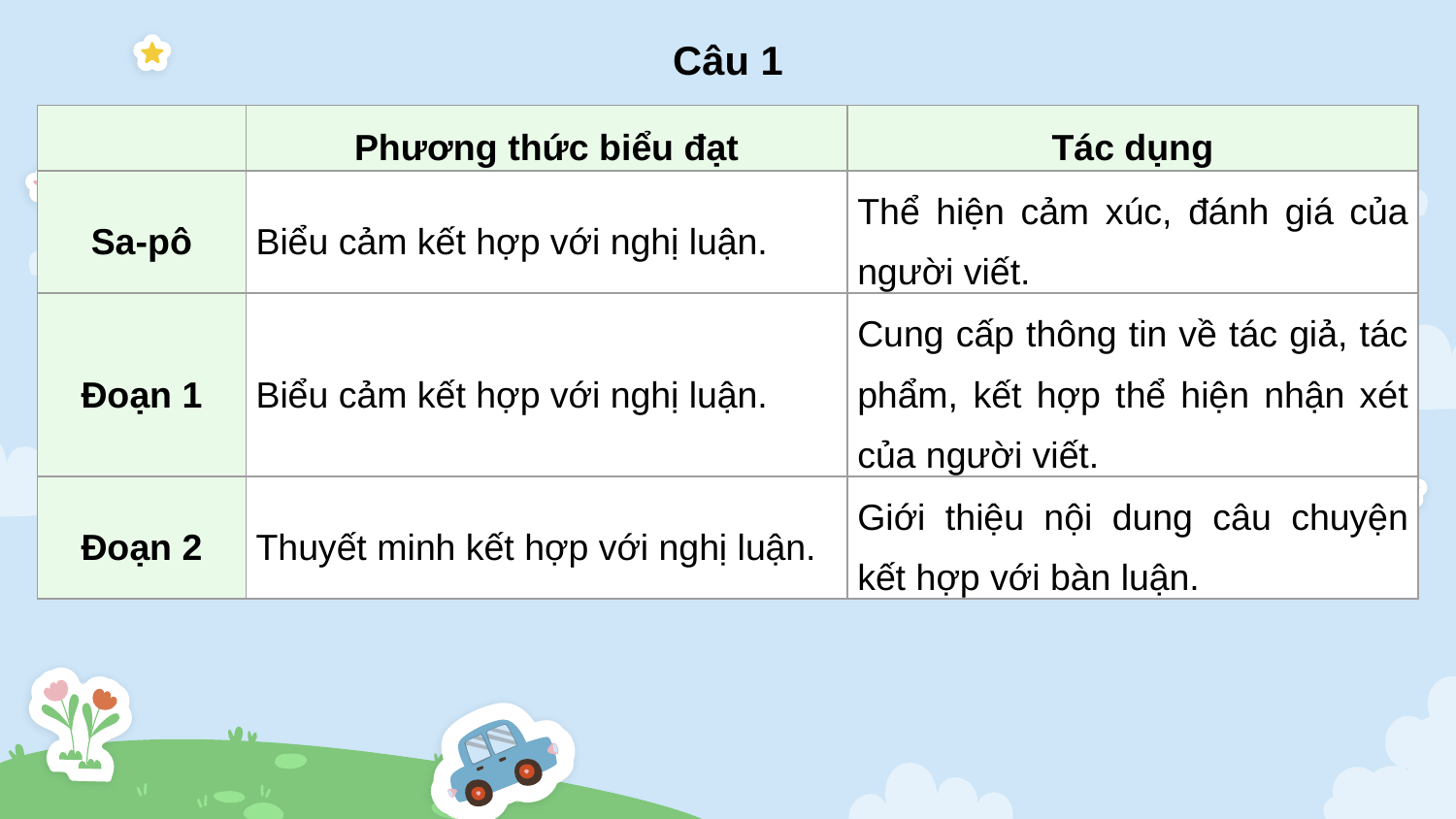

Câu 1
|  | Phương thức biểu đạt | Tác dụng |
| --- | --- | --- |
| Sa-pô | Biểu cảm kết hợp với nghị luận. | Thể hiện cảm xúc, đánh giá của người viết. |
| Đoạn 1 | Biểu cảm kết hợp với nghị luận. | Cung cấp thông tin về tác giả, tác phẩm, kết hợp thể hiện nhận xét của người viết. |
| Đoạn 2 | Thuyết minh kết hợp với nghị luận. | Giới thiệu nội dung câu chuyện kết hợp với bàn luận. |